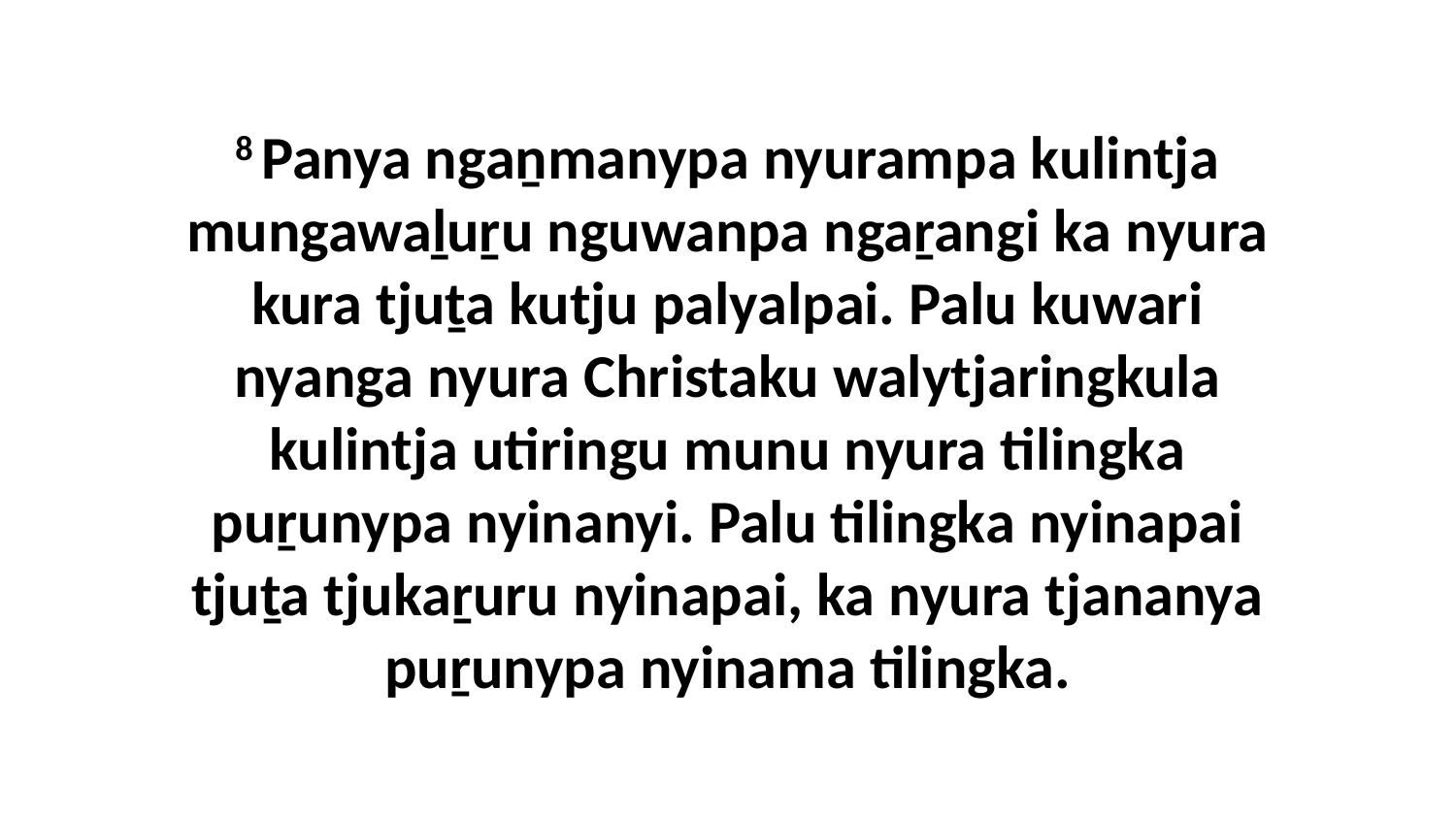

8 Panya ngaṉmanypa nyurampa kulintja mungawaḻuṟu nguwanpa ngaṟangi ka nyura kura tjuṯa kutju palyalpai. Palu kuwari nyanga nyura Christaku walytjaringkula kulintja utiringu munu nyura tilingka puṟunypa nyinanyi. Palu tilingka nyinapai tjuṯa tjukaṟuru nyinapai, ka nyura tjananya puṟunypa nyinama tilingka.